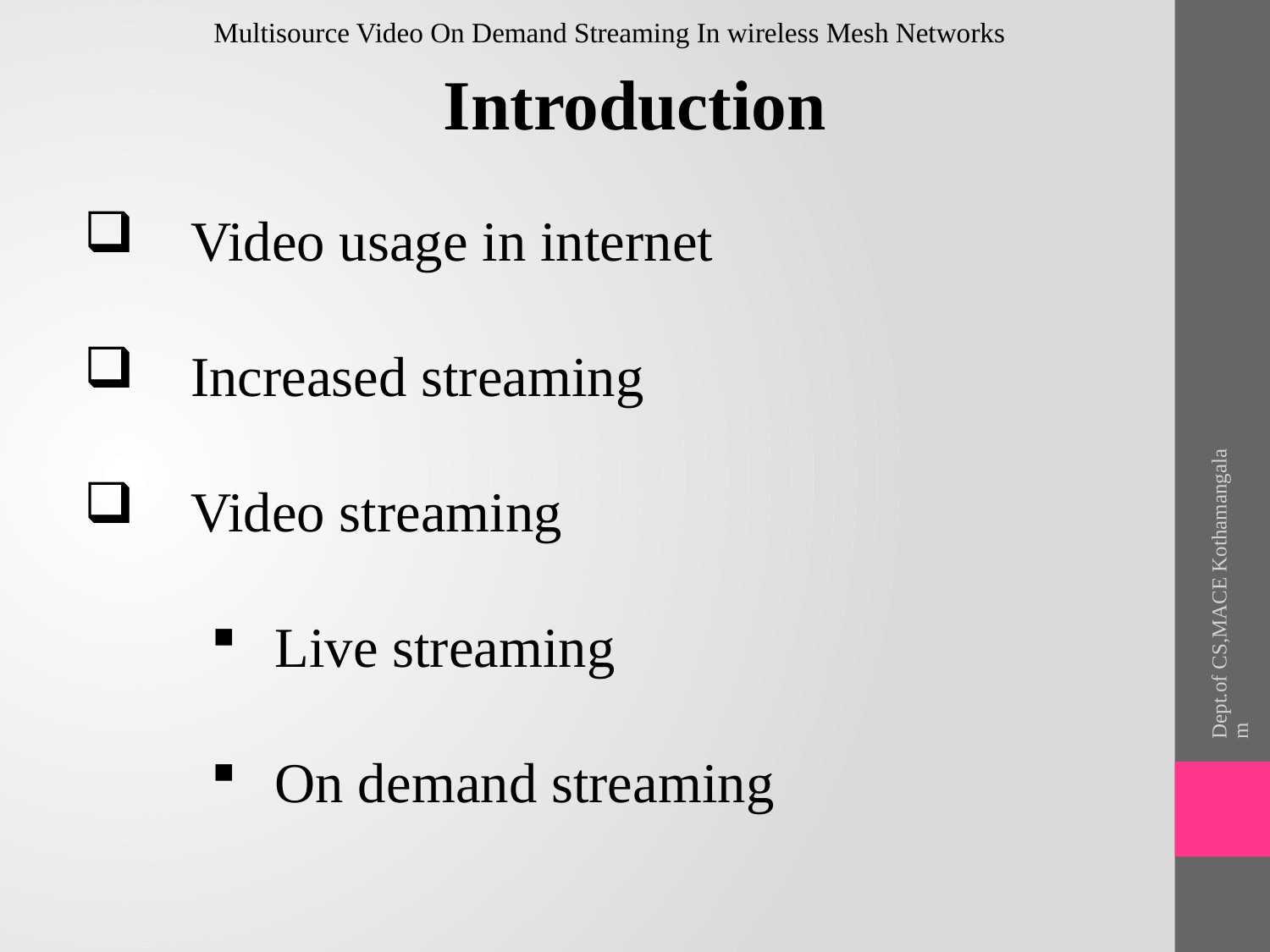

Multisource Video On Demand Streaming In wireless Mesh Networks
Introduction
   Video usage in internet

   Increased streaming

   Video streaming

Live streaming

On demand streaming
Dept.of CS,MACE Kothamangalam